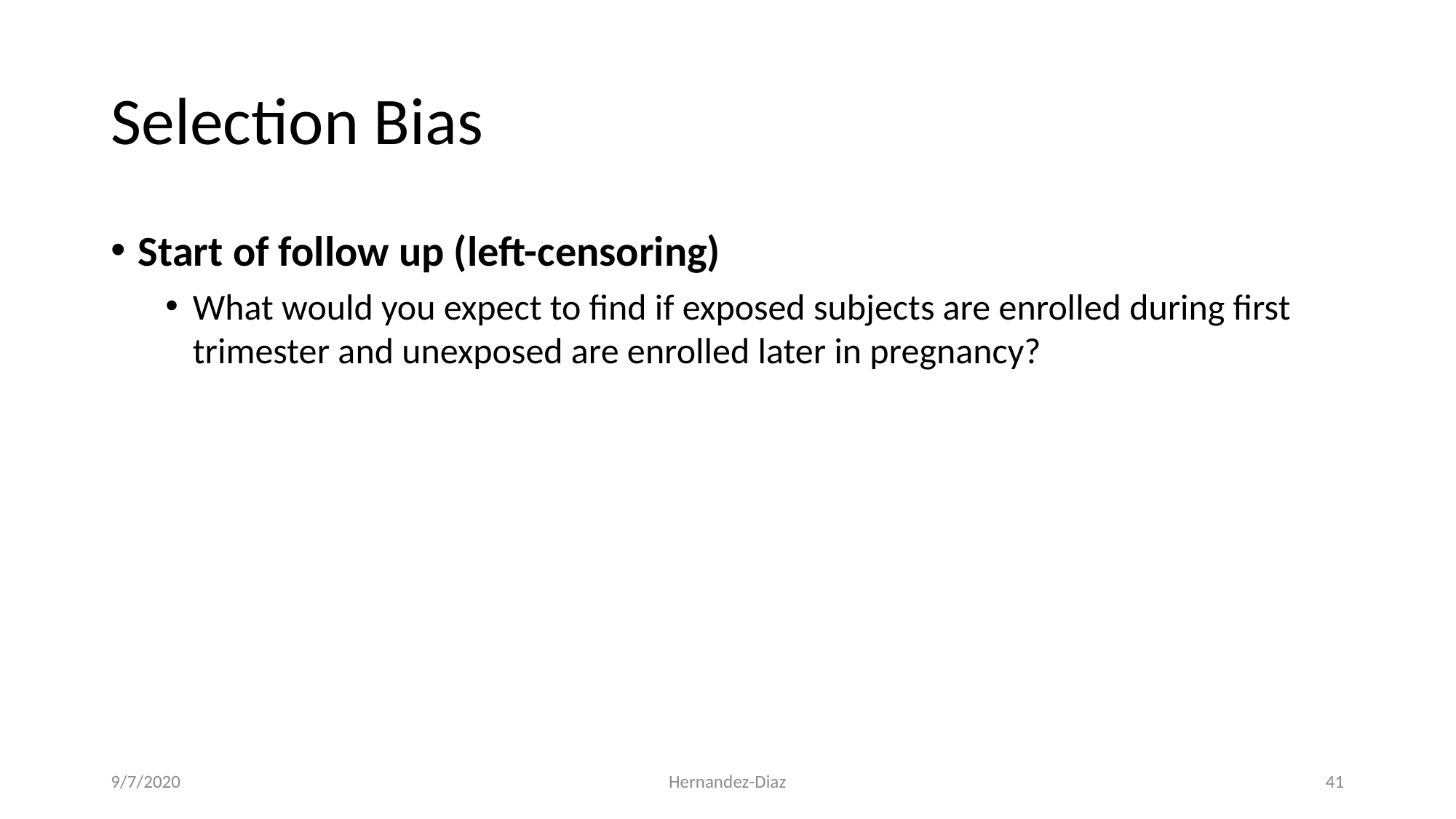

# Selection Bias
Start of follow up (left-censoring)
What would you expect to find if exposed subjects are enrolled during first trimester and unexposed are enrolled later in pregnancy?

9/7/2020
Hernandez-Diaz
41